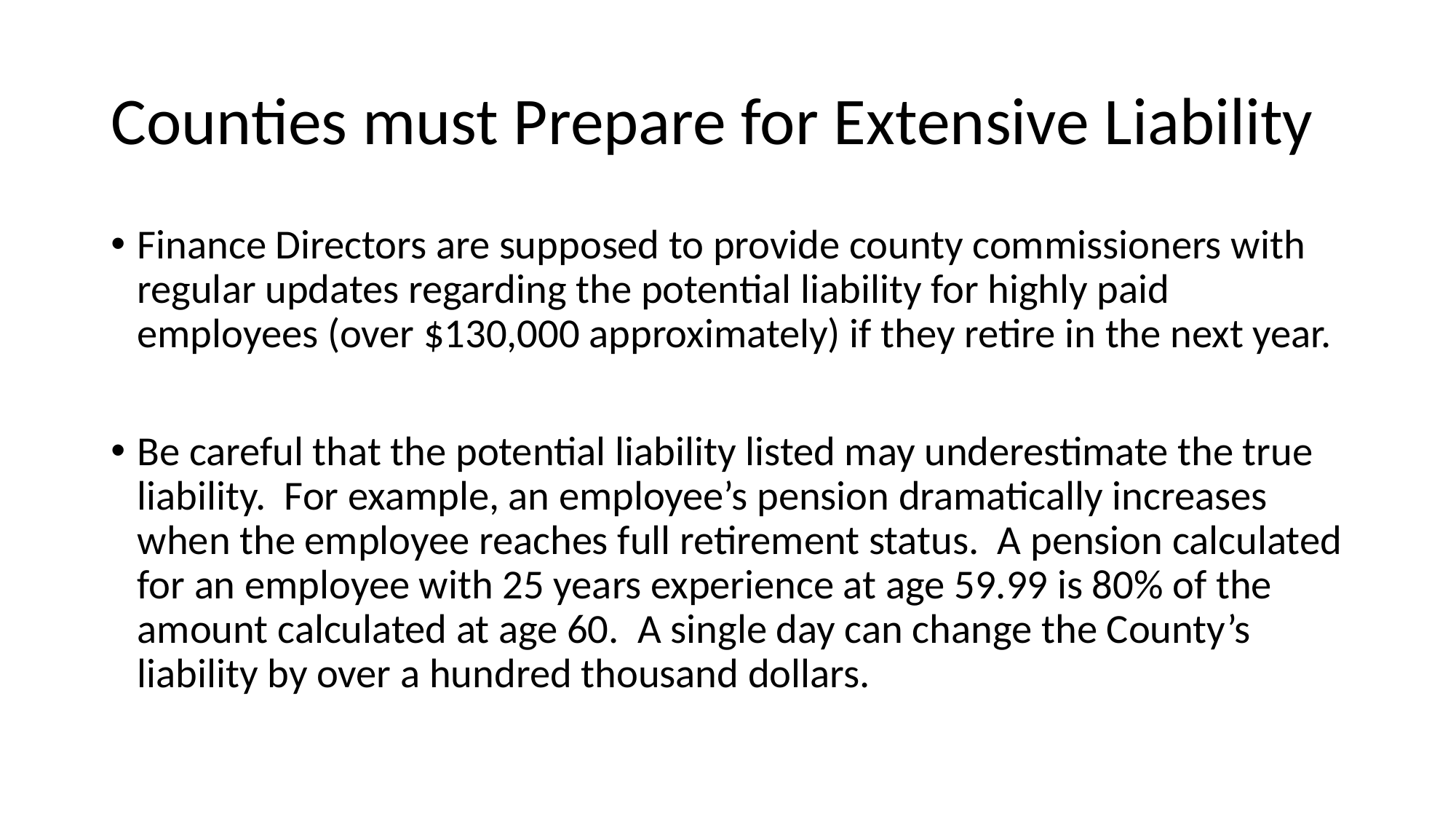

# Counties must Prepare for Extensive Liability
Finance Directors are supposed to provide county commissioners with regular updates regarding the potential liability for highly paid employees (over $130,000 approximately) if they retire in the next year.

Be careful that the potential liability listed may underestimate the true liability.  For example, an employee’s pension dramatically increases when the employee reaches full retirement status.  A pension calculated for an employee with 25 years experience at age 59.99 is 80% of the amount calculated at age 60.  A single day can change the County’s liability by over a hundred thousand dollars.